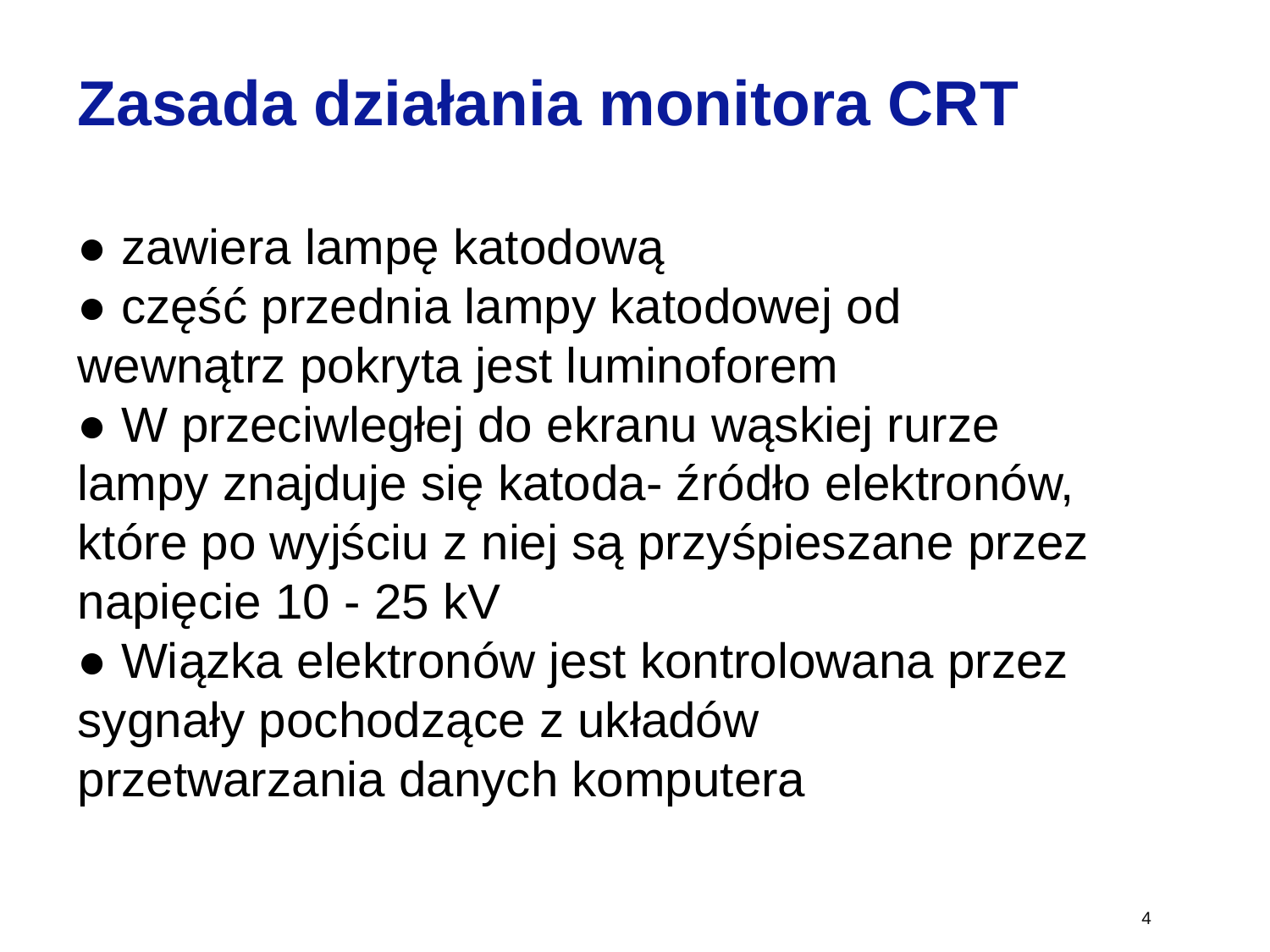

Zasada działania monitora CRT

● zawiera lampę katodową
● część przednia lampy katodowej od
wewnątrz pokryta jest luminoforem
● W przeciwległej do ekranu wąskiej rurze
lampy znajduje się katoda- źródło elektronów, które po wyjściu z niej są przyśpieszane przez napięcie 10 - 25 kV
● Wiązka elektronów jest kontrolowana przez
sygnały pochodzące z układów
przetwarzania danych komputera
4